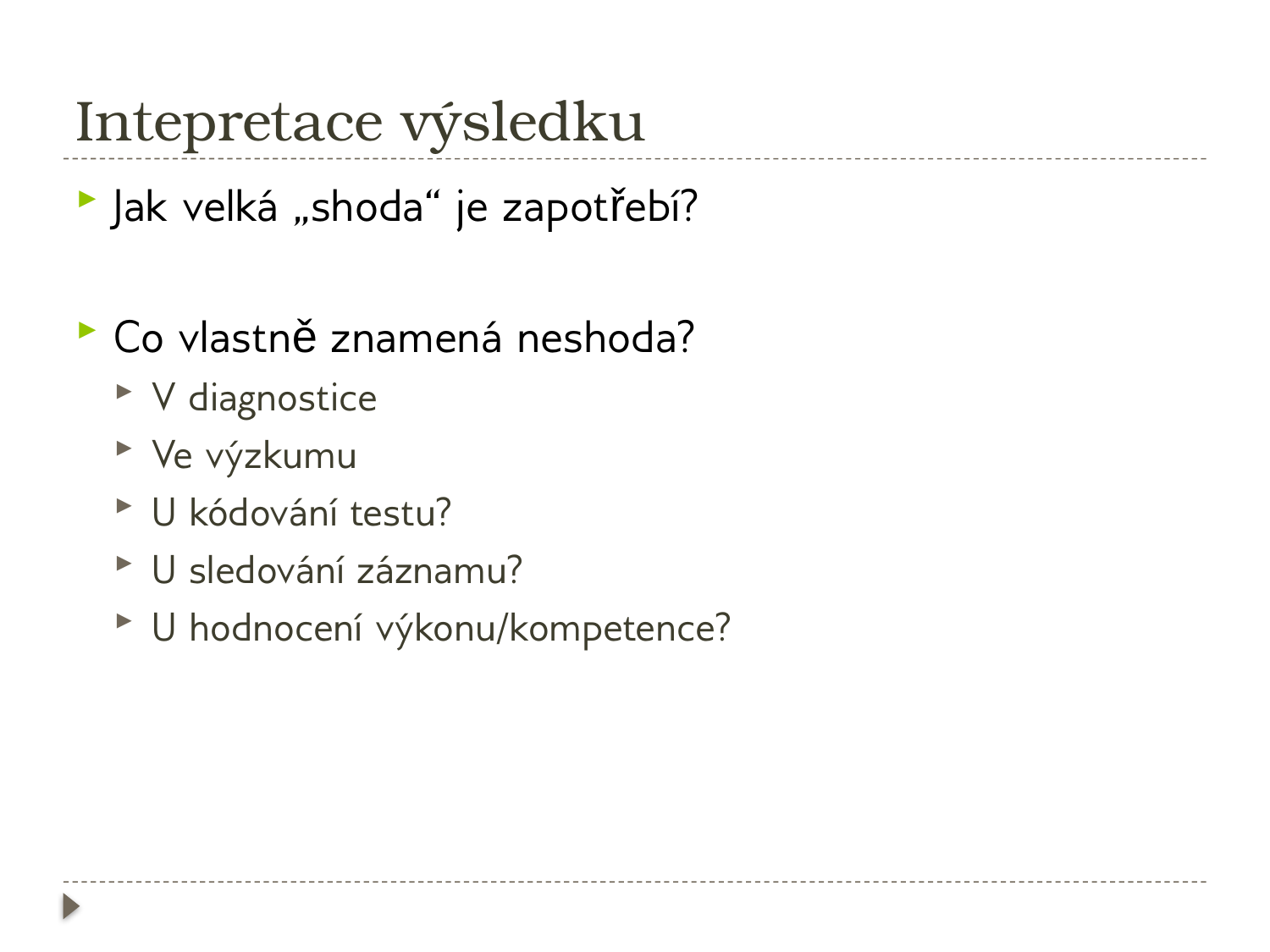

# Intepretace výsledku
Jak velká „shoda“ je zapotřebí?

Co vlastně znamená neshoda?
V diagnostice
Ve výzkumu
U kódování testu?
U sledování záznamu?
U hodnocení výkonu/kompetence?